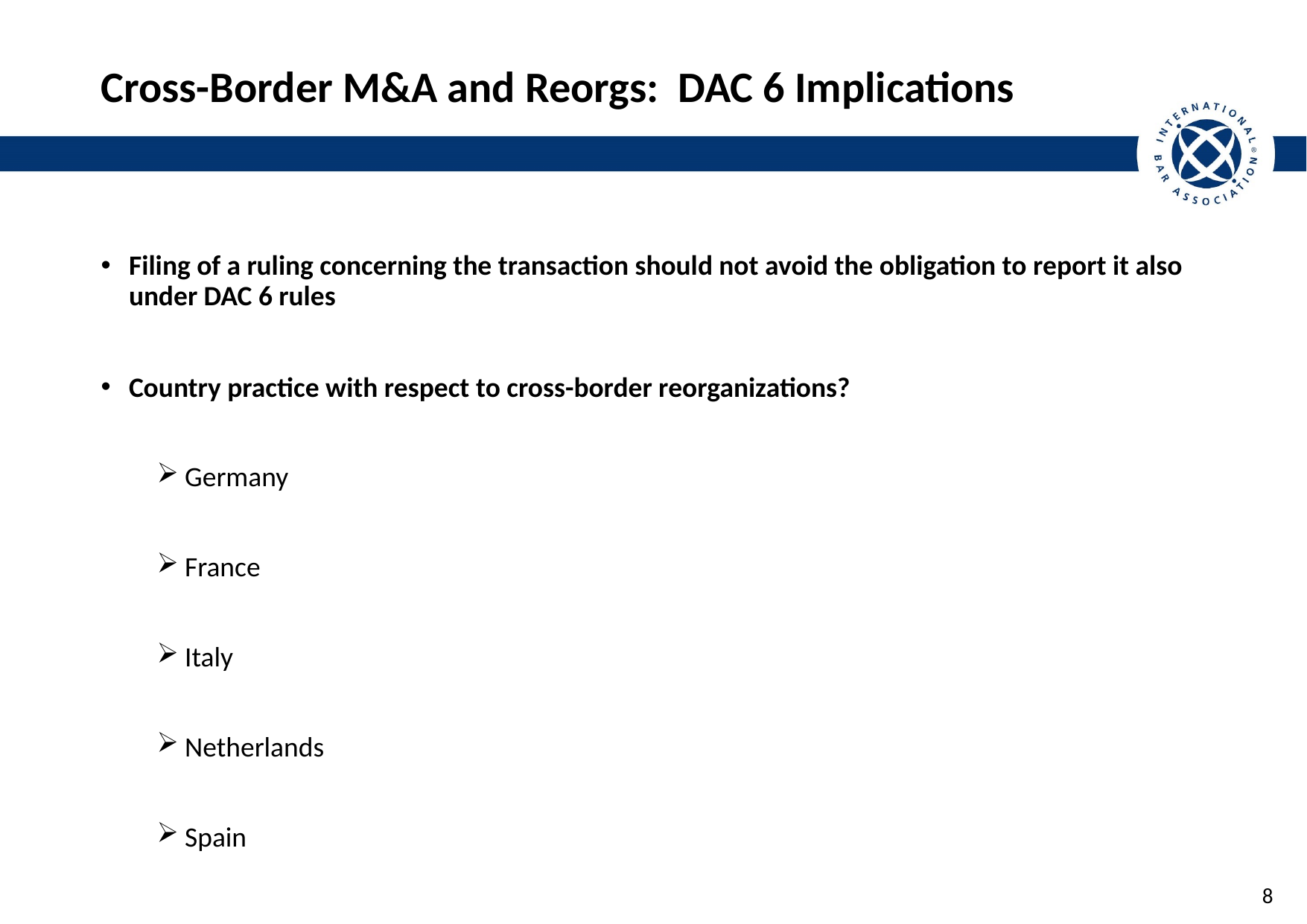

# Cross-Border M&A and Reorgs:  DAC 6 Implications
Filing of a ruling concerning the transaction should not avoid the obligation to report it also under DAC 6 rules

Country practice with respect to cross-border reorganizations?

Germany

France

Italy

Netherlands

Spain
8